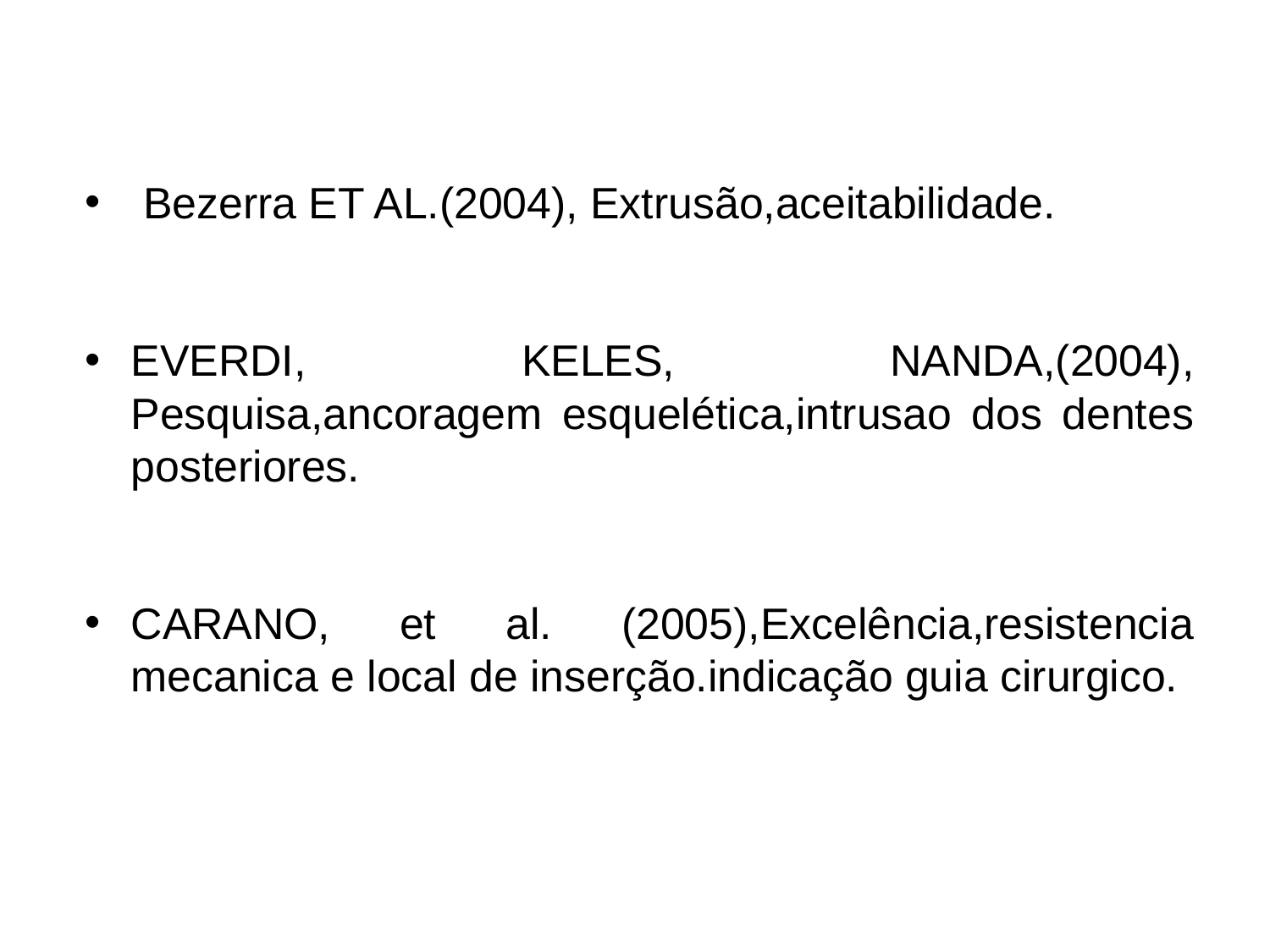

#

 Bezerra ET AL.(2004), Extrusão,aceitabilidade.

EVERDI, KELES, NANDA,(2004), Pesquisa,ancoragem esquelética,intrusao dos dentes posteriores.

CARANO, et al. (2005),Excelência,resistencia mecanica e local de inserção.indicação guia cirurgico.